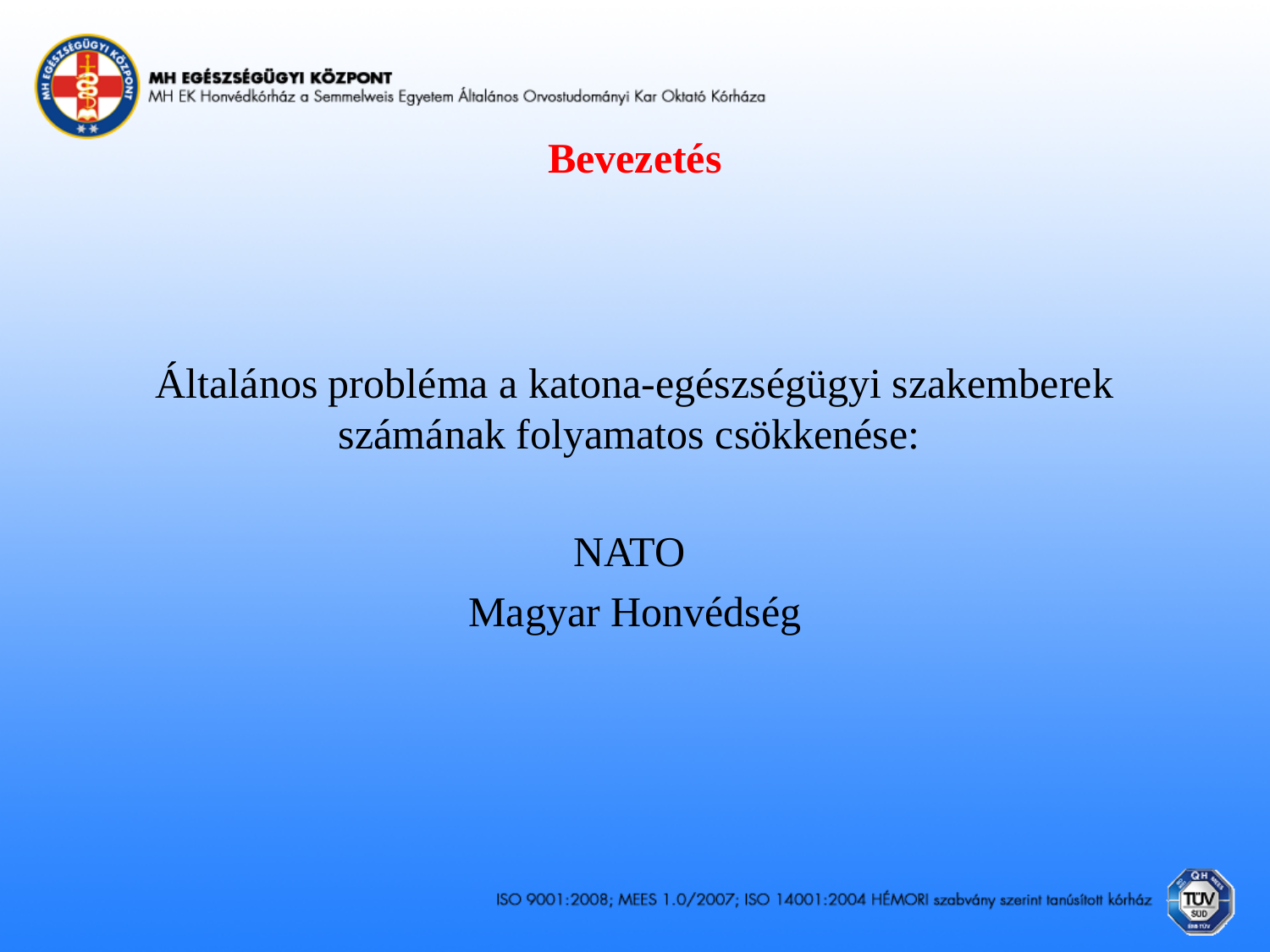

# Bevezetés

Általános probléma a katona-egészségügyi szakemberek számának folyamatos csökkenése:

NATO
Magyar Honvédség